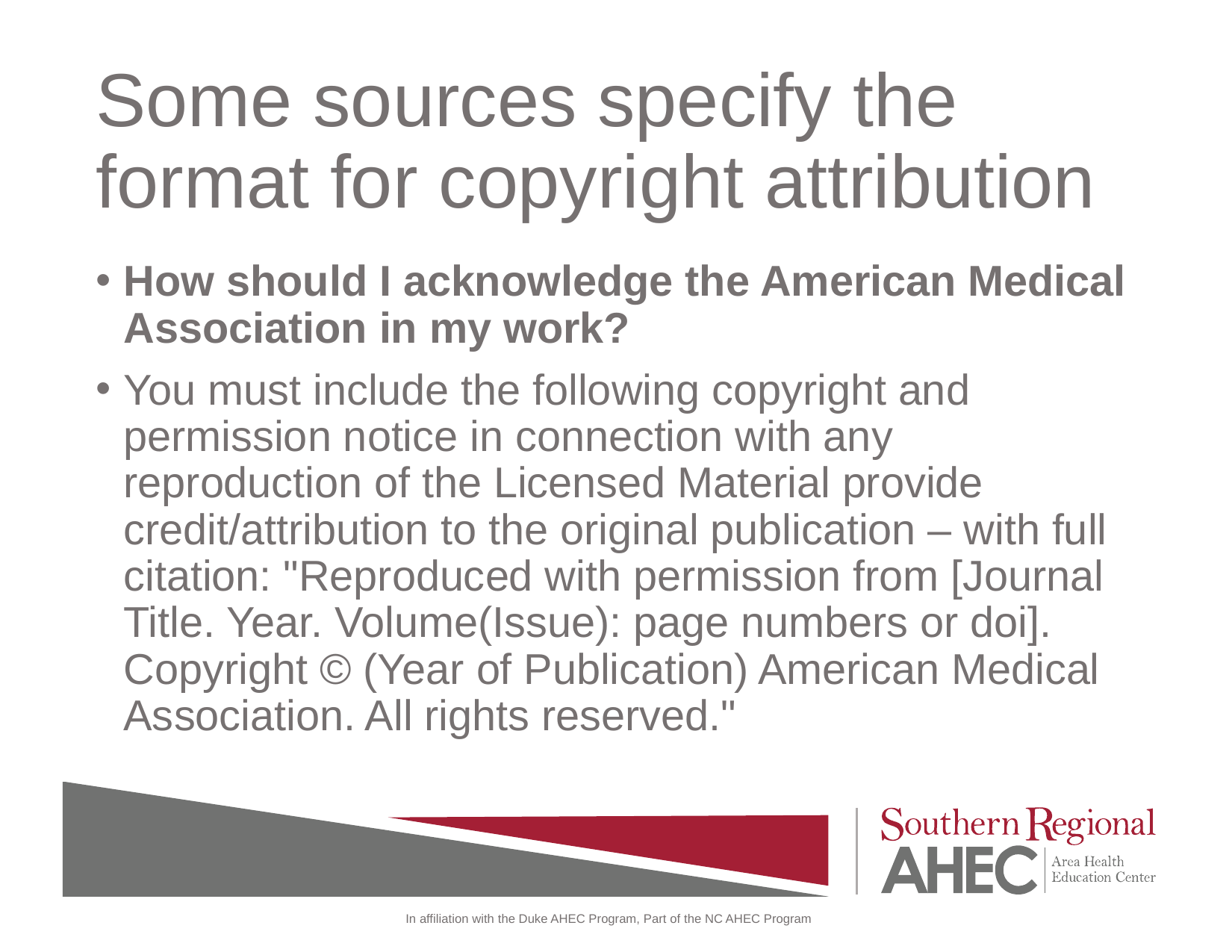

# Some sources specify the format for copyright attribution
How should I acknowledge the American Medical Association in my work?
You must include the following copyright and permission notice in connection with any reproduction of the Licensed Material provide credit/attribution to the original publication – with full citation: "Reproduced with permission from [Journal Title. Year. Volume(Issue): page numbers or doi]. Copyright © (Year of Publication) American Medical Association. All rights reserved."